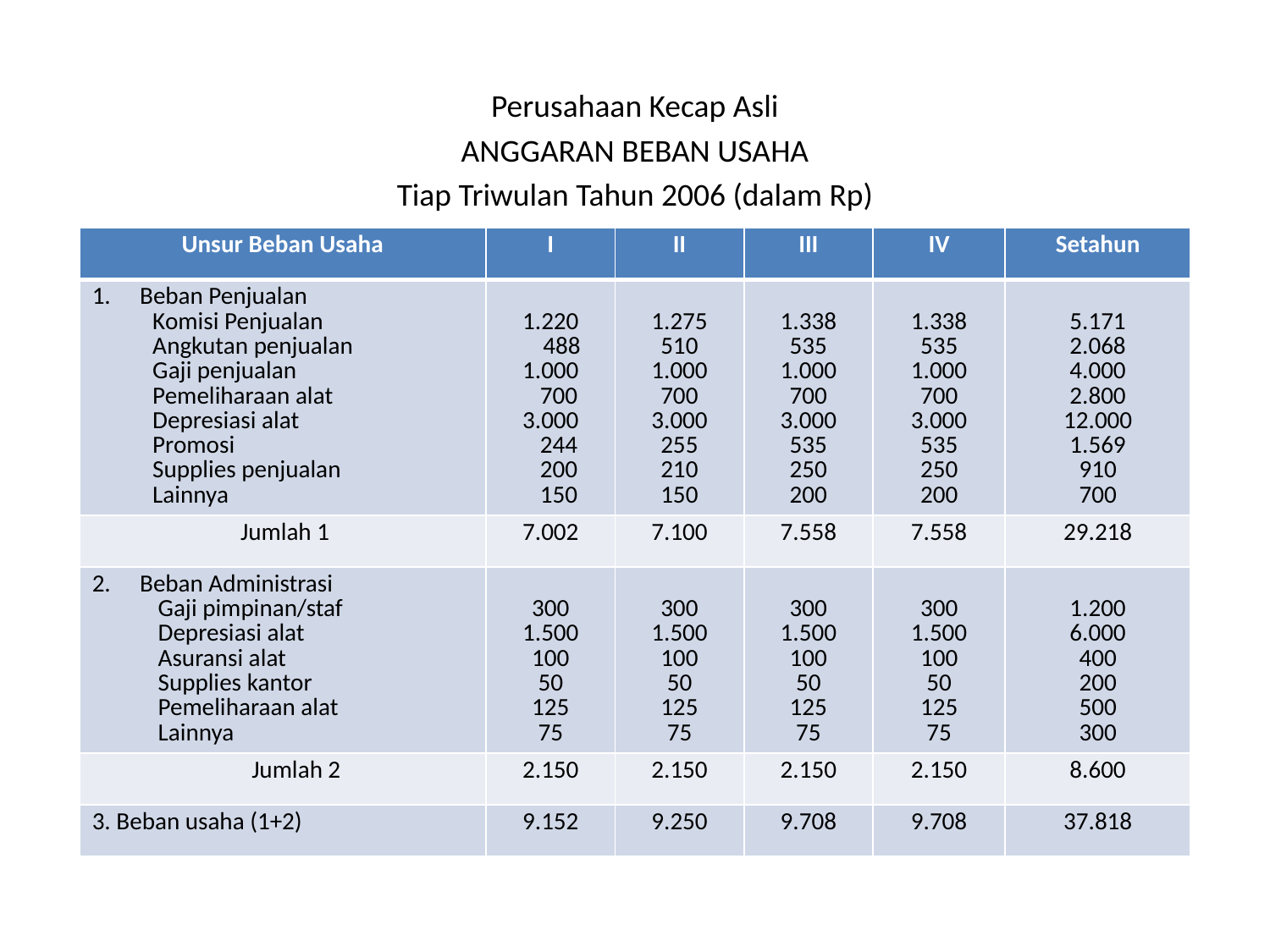

Perusahaan Kecap Asli
ANGGARAN BEBAN USAHA
Tiap Triwulan Tahun 2006 (dalam Rp)

| Unsur Beban Usaha | I | II | III | IV | Setahun |
| --- | --- | --- | --- | --- | --- |
| Beban Penjualan Komisi Penjualan Angkutan penjualan Gaji penjualan Pemeliharaan alat Depresiasi alat Promosi Supplies penjualan Lainnya | 1.220 488 1.000 700 3.000 244 200 150 | 1.275 510 1.000 700 3.000 255 210 150 | 1.338 535 1.000 700 3.000 535 250 200 | 1.338 535 1.000 700 3.000 535 250 200 | 5.171 2.068 4.000 2.800 12.000 1.569 910 700 |
| Jumlah 1 | 7.002 | 7.100 | 7.558 | 7.558 | 29.218 |
| Beban Administrasi Gaji pimpinan/staf Depresiasi alat Asuransi alat Supplies kantor Pemeliharaan alat Lainnya | 300 1.500 100 50 125 75 | 300 1.500 100 50 125 75 | 300 1.500 100 50 125 75 | 300 1.500 100 50 125 75 | 1.200 6.000 400 200 500 300 |
| Jumlah 2 | 2.150 | 2.150 | 2.150 | 2.150 | 8.600 |
| 3. Beban usaha (1+2) | 9.152 | 9.250 | 9.708 | 9.708 | 37.818 |